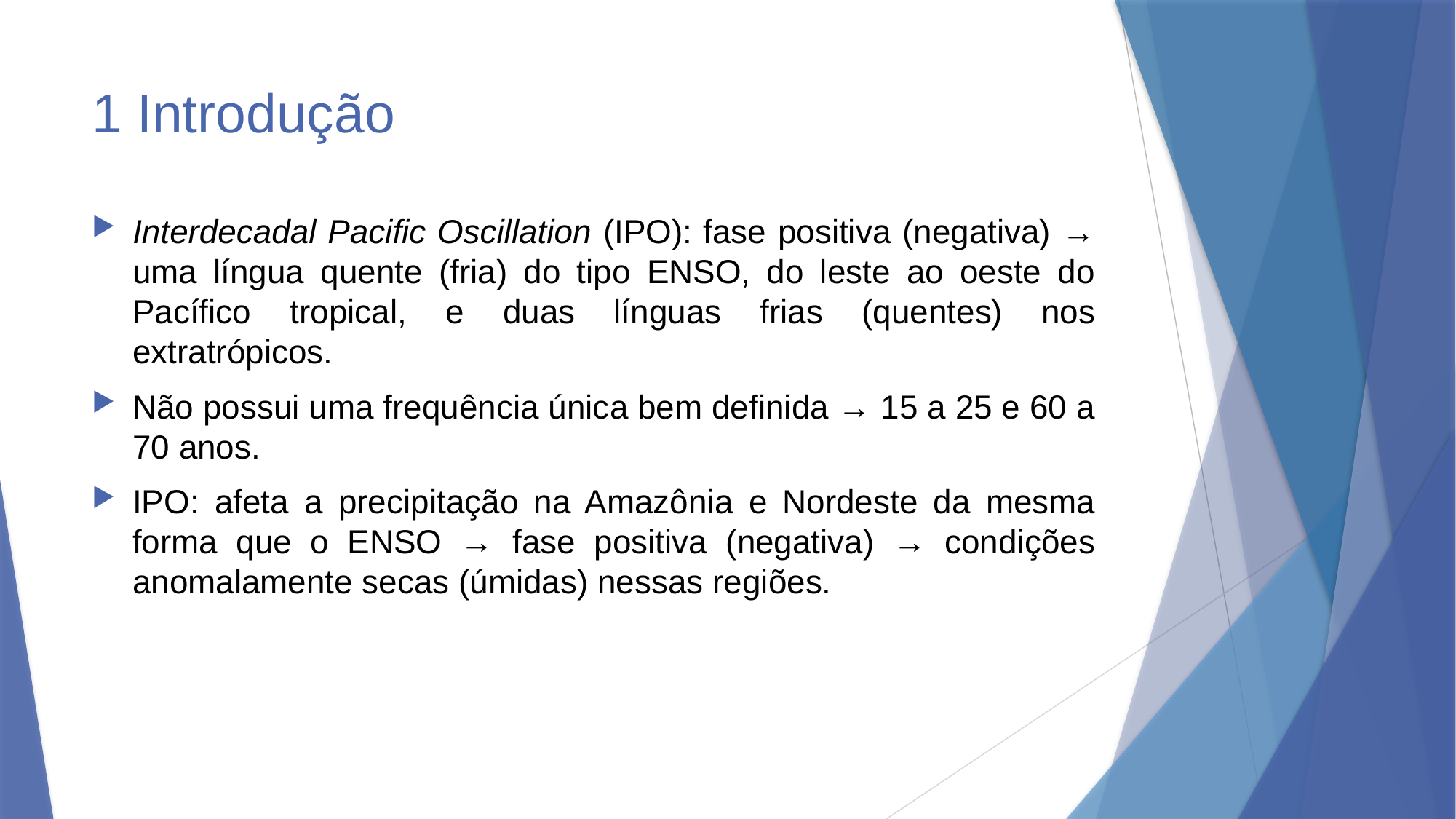

# 1 Introdução
Interdecadal Pacific Oscillation (IPO): fase positiva (negativa) → uma língua quente (fria) do tipo ENSO, do leste ao oeste do Pacífico tropical, e duas línguas frias (quentes) nos extratrópicos.
Não possui uma frequência única bem definida → 15 a 25 e 60 a 70 anos.
IPO: afeta a precipitação na Amazônia e Nordeste da mesma forma que o ENSO → fase positiva (negativa) → condições anomalamente secas (úmidas) nessas regiões.